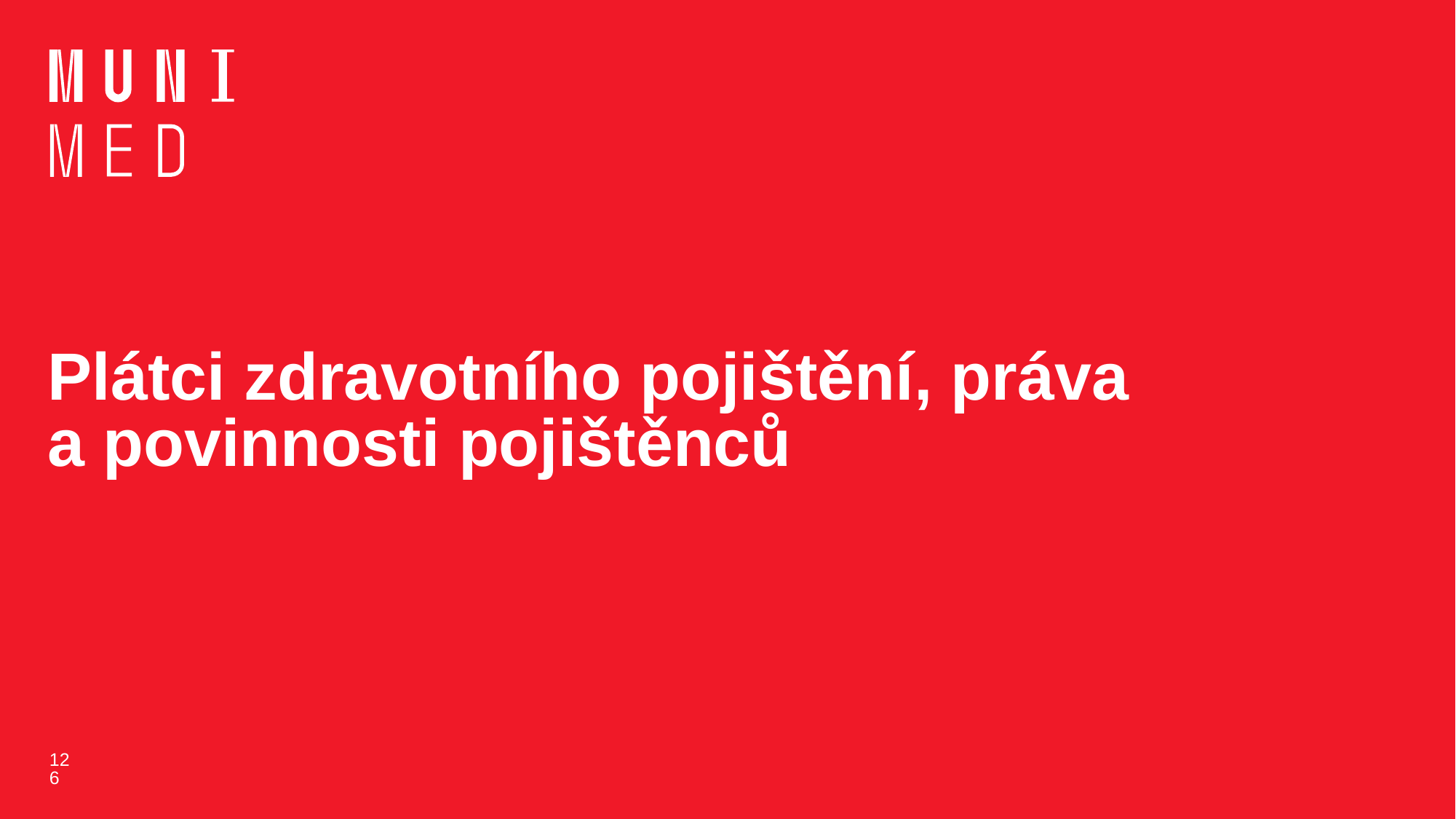

# Plátci zdravotního pojištění, práva a povinnosti pojištěnců

126